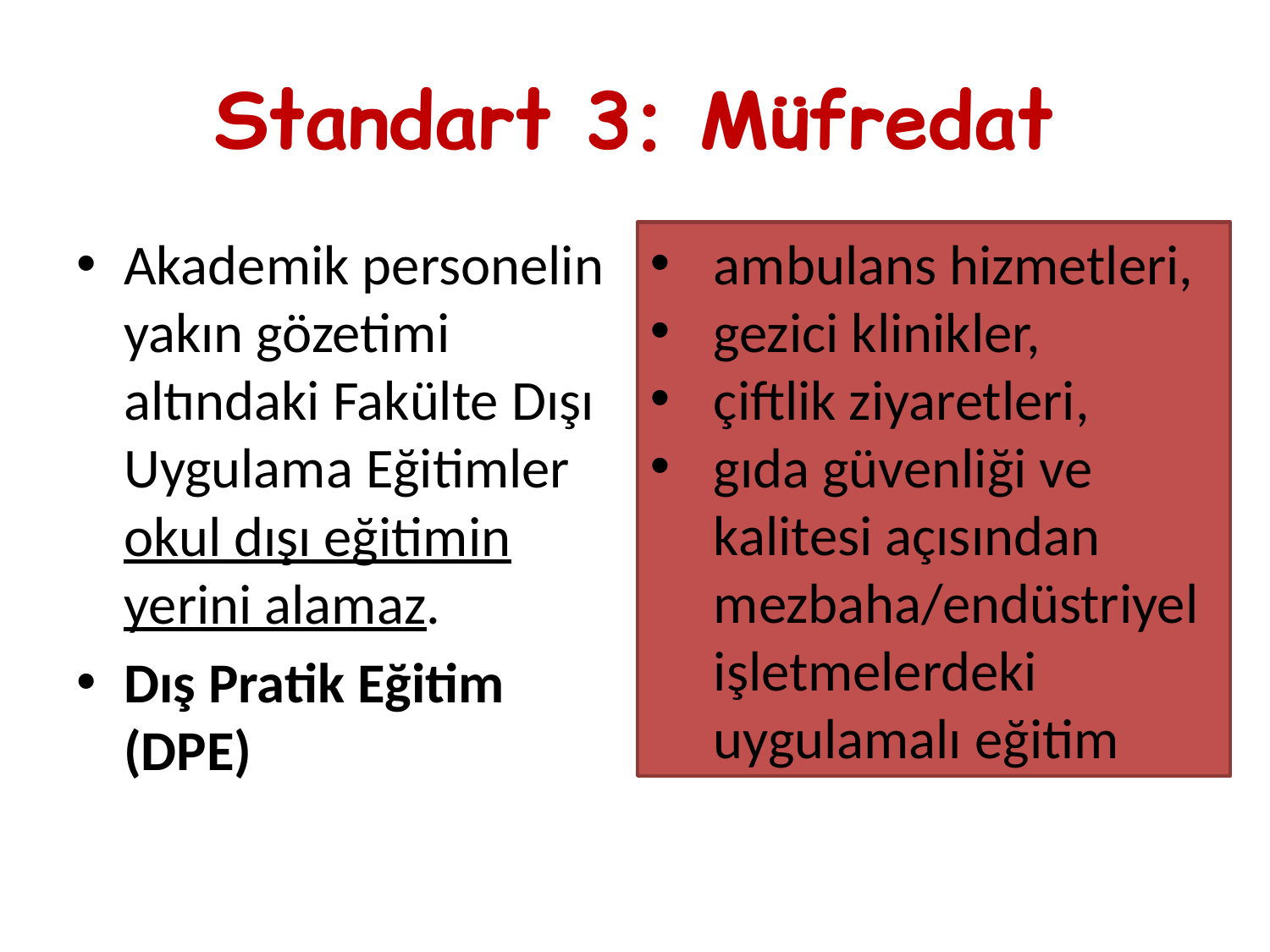

# Standart 3: Müfredat
Akademik personelin yakın gözetimi altındaki Fakülte Dışı Uygulama Eğitimler okul dışı eğitimin yerini alamaz.
Dış Pratik Eğitim (DPE)
ambulans hizmetleri,
gezici klinikler,
çiftlik ziyaretleri,
gıda güvenliği ve kalitesi açısından mezbaha/endüstriyel işletmelerdeki uygulamalı eğitim